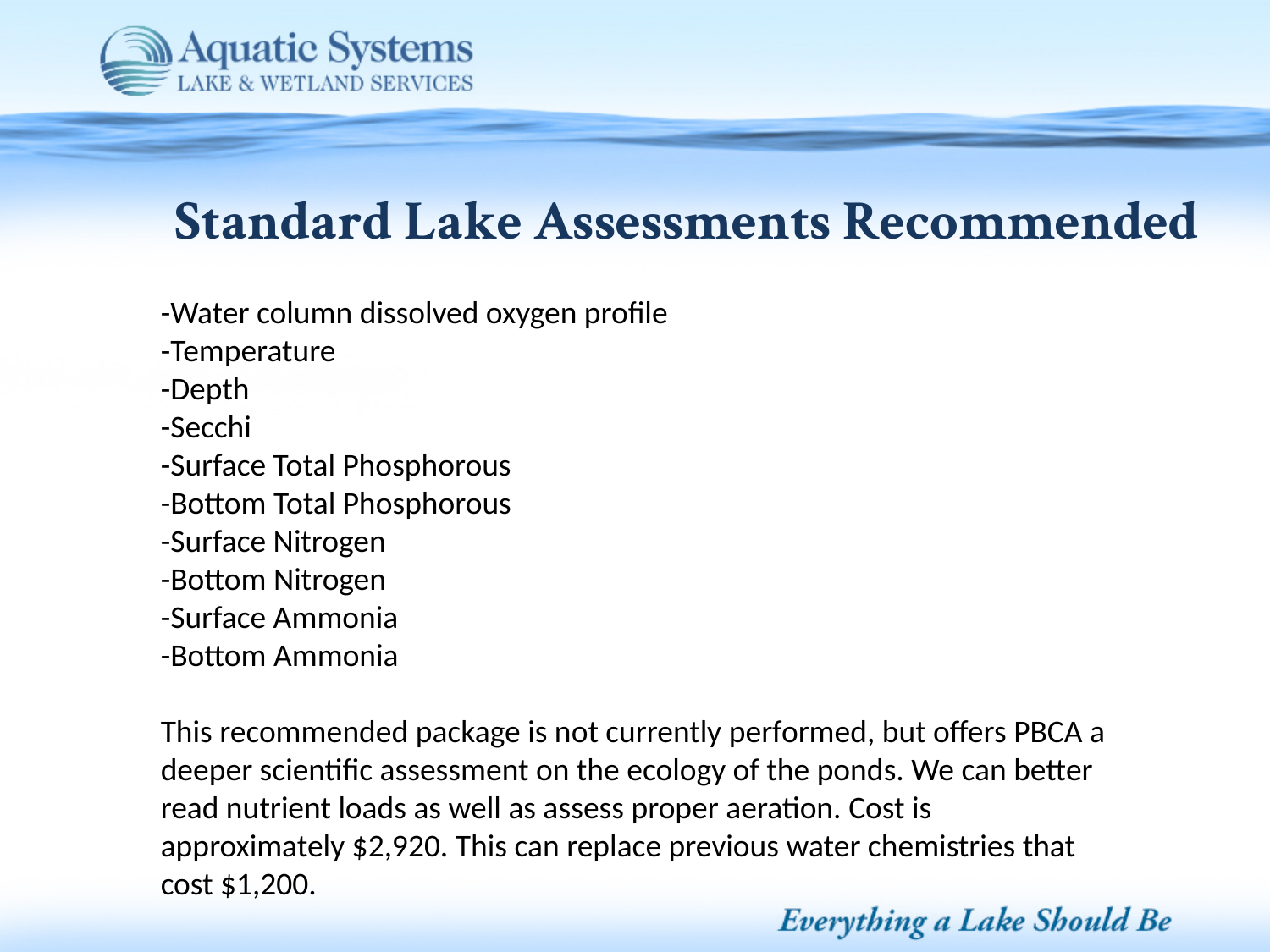

Standard Lake Assessments Recommended
-Water column dissolved oxygen profile
-Temperature
-Depth
-Secchi
-Surface Total Phosphorous
-Bottom Total Phosphorous
-Surface Nitrogen
-Bottom Nitrogen
-Surface Ammonia
-Bottom Ammonia

This recommended package is not currently performed, but offers PBCA a deeper scientific assessment on the ecology of the ponds. We can better read nutrient loads as well as assess proper aeration. Cost is approximately $2,920. This can replace previous water chemistries that cost $1,200.